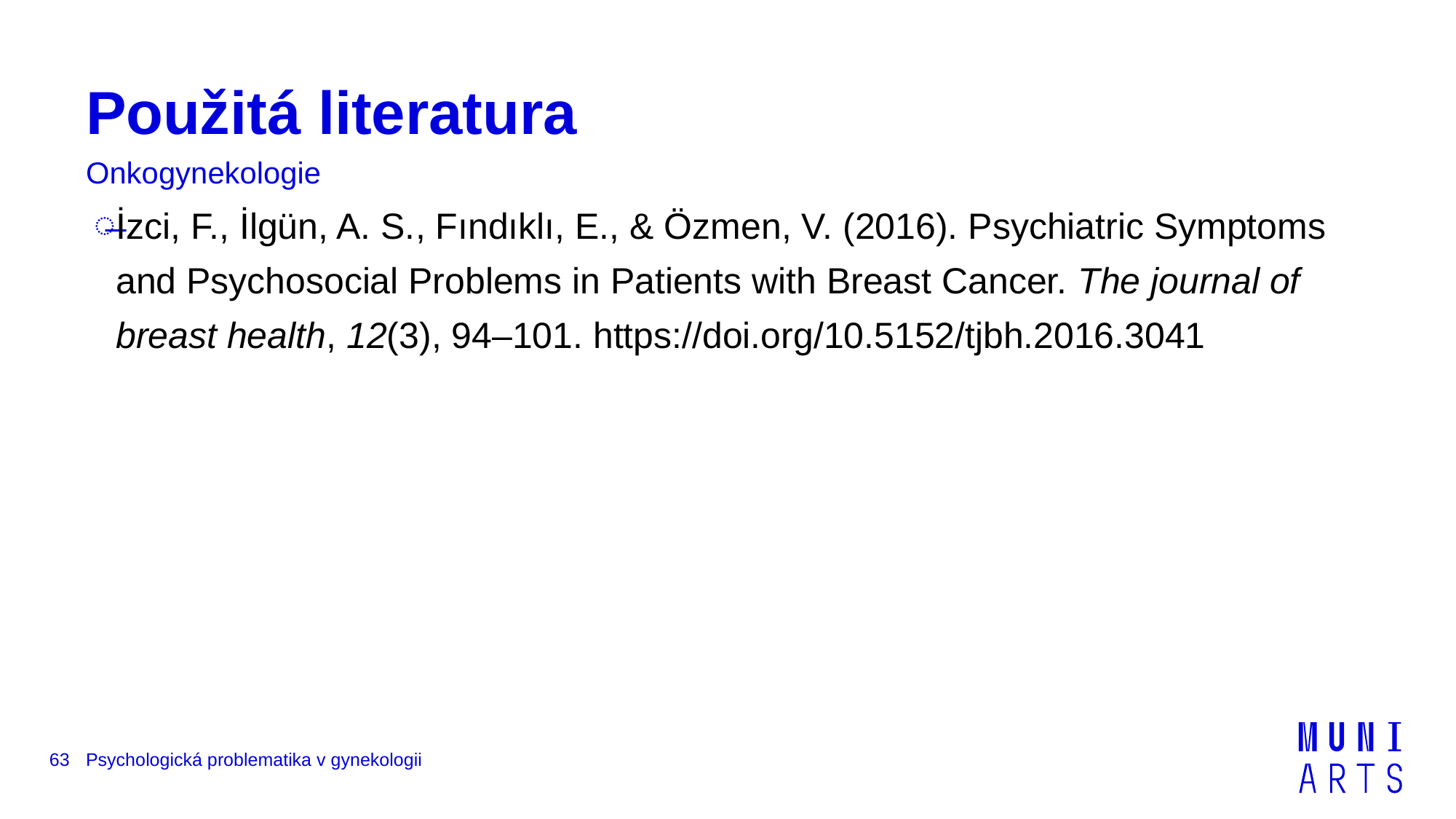

# Použitá literatura
Onkogynekologie
İzci, F., İlgün, A. S., Fındıklı, E., & Özmen, V. (2016). Psychiatric Symptoms and Psychosocial Problems in Patients with Breast Cancer. The journal of breast health, 12(3), 94–101. https://doi.org/10.5152/tjbh.2016.3041
63
Psychologická problematika v gynekologii